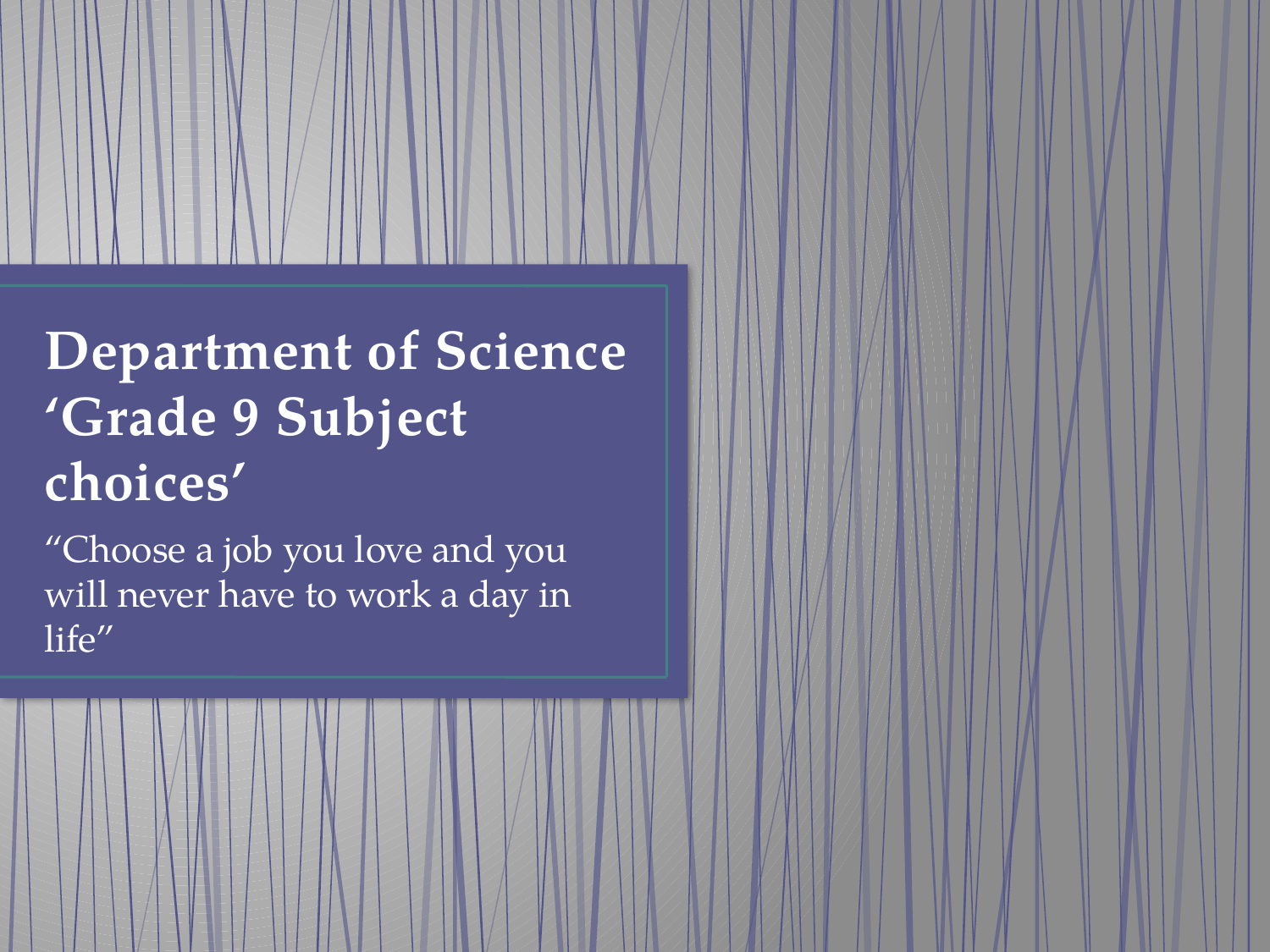

# Department of Science ‘Grade 9 Subject choices’
“Choose a job you love and you will never have to work a day in life”